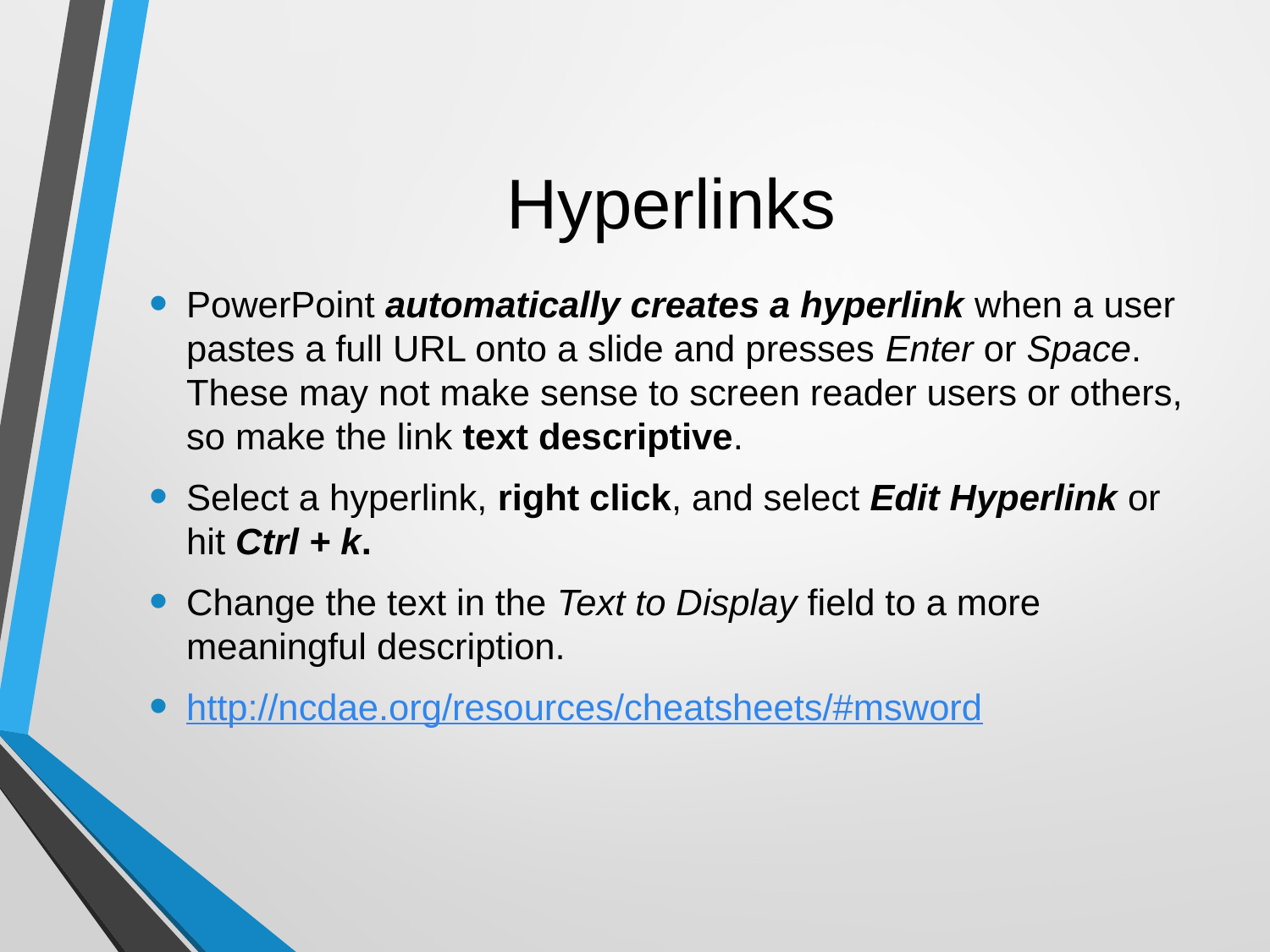

# Hyperlinks
PowerPoint automatically creates a hyperlink when a user pastes a full URL onto a slide and presses Enter or Space. These may not make sense to screen reader users or others, so make the link text descriptive.
Select a hyperlink, right click, and select Edit Hyperlink or hit Ctrl + k.
Change the text in the Text to Display field to a more meaningful description.
http://ncdae.org/resources/cheatsheets/#msword